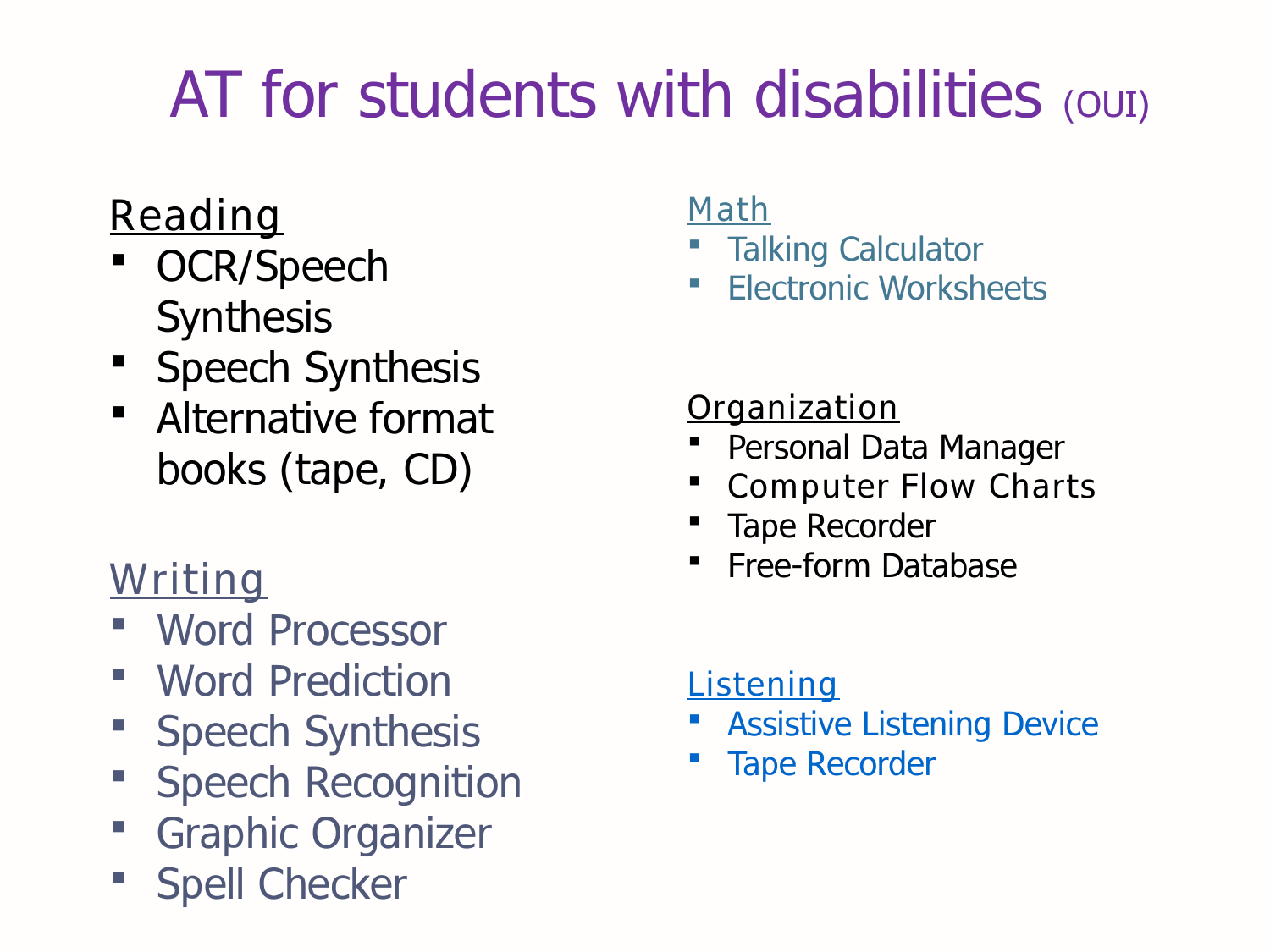

# AT for students with disabilities (OUI)
Reading
OCR/Speech Synthesis
Speech Synthesis
Alternative format books (tape, CD)

Writing
Word Processor
Word Prediction
Speech Synthesis
Speech Recognition
Graphic Organizer
Spell Checker

Math
Talking Calculator
Electronic Worksheets

Organization
Personal Data Manager
Computer Flow Charts
Tape Recorder
Free-form Database

Listening
Assistive Listening Device
Tape Recorder